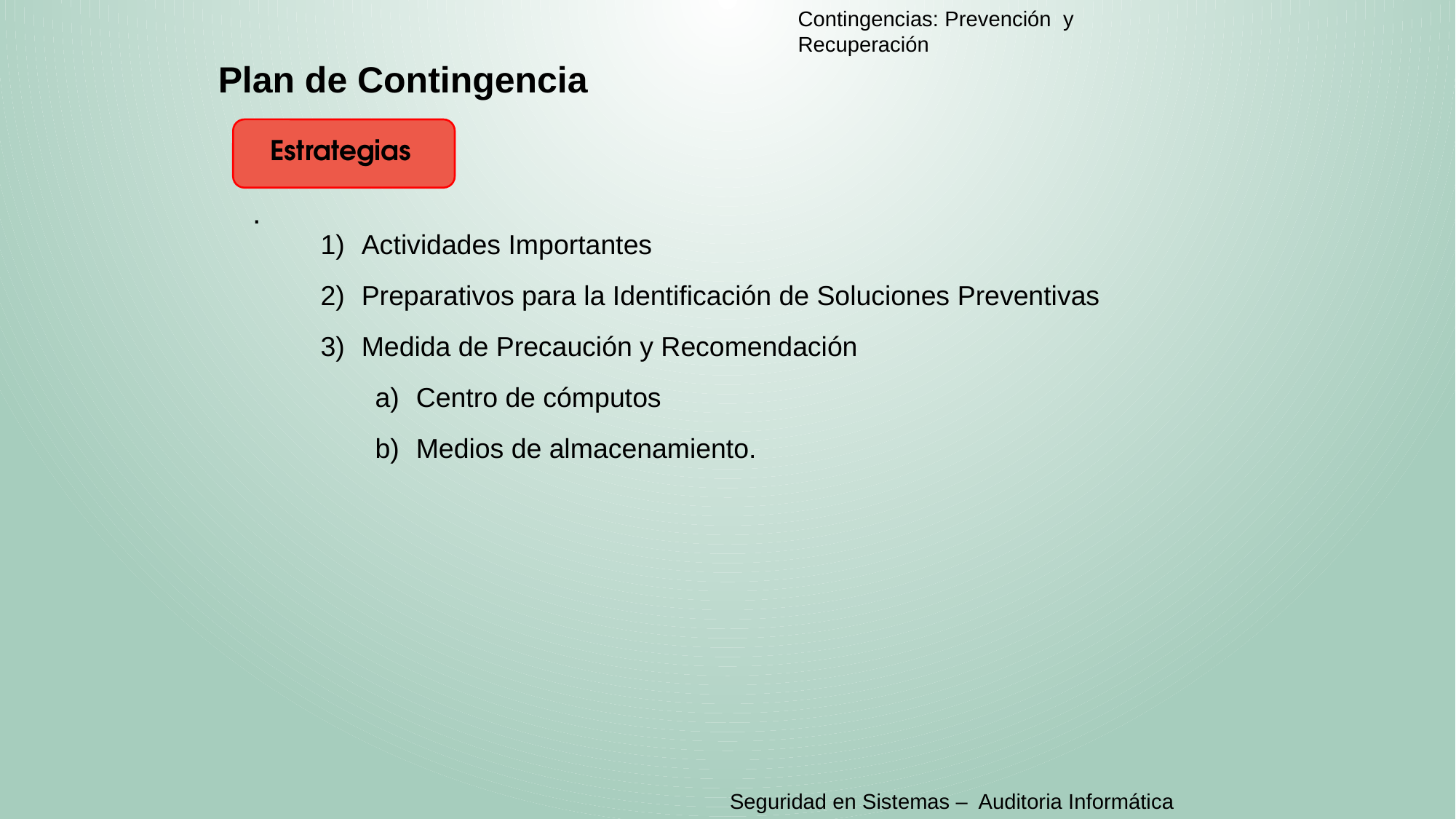

Contingencias: Prevención  y Recuperación

Plan de Contingencia

Estrategias
.
Actividades Importantes
Preparativos para la Identificación de Soluciones Preventivas
Medida de Precaución y Recomendación
Centro de cómputos
Medios de almacenamiento.

Seguridad en Sistemas –  Auditoria Informática